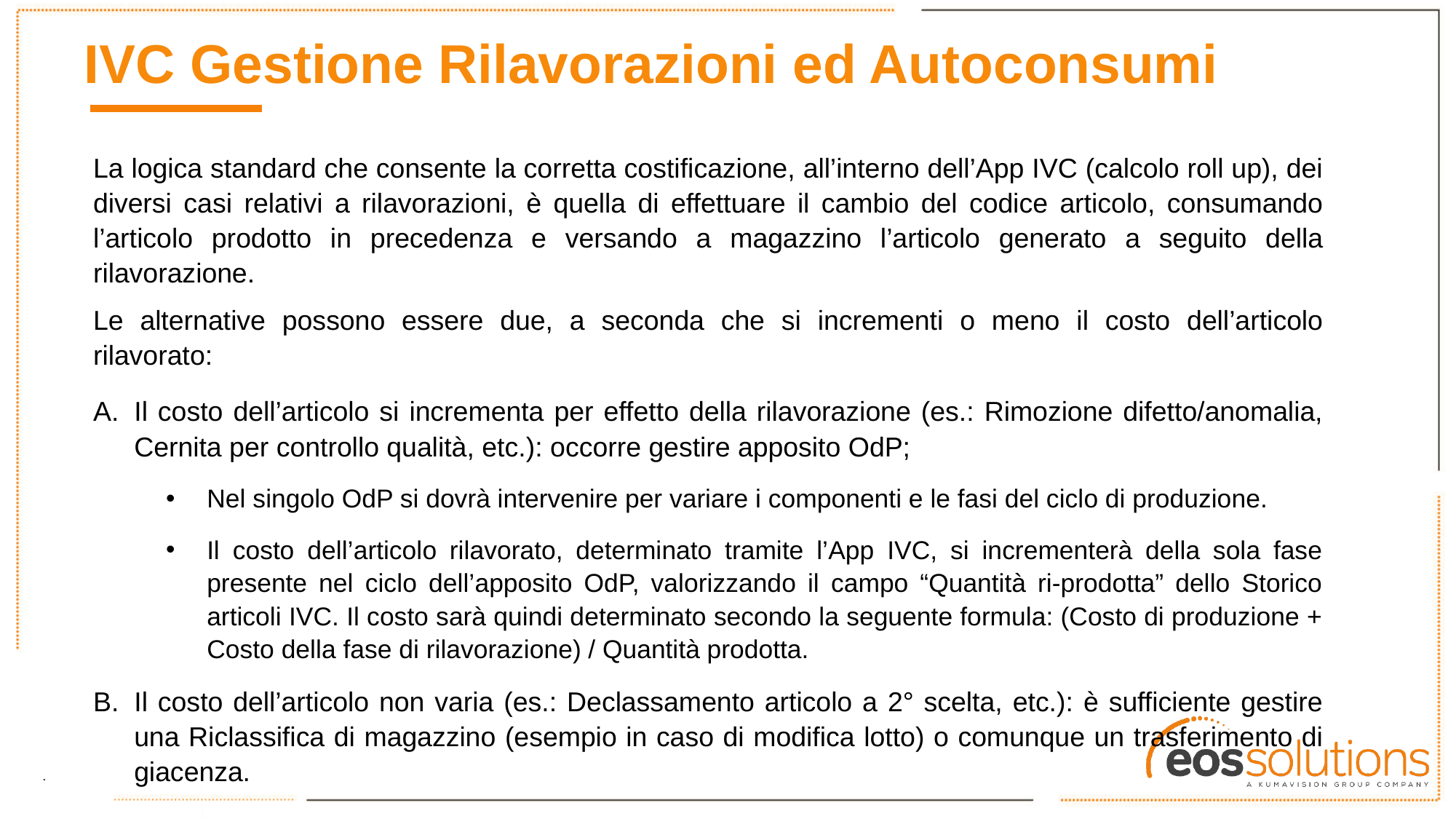

# IVC Gestione Rilavorazioni ed Autoconsumi
La logica standard che consente la corretta costificazione, all’interno dell’App IVC (calcolo roll up), dei diversi casi relativi a rilavorazioni, è quella di effettuare il cambio del codice articolo, consumando l’articolo prodotto in precedenza e versando a magazzino l’articolo generato a seguito della rilavorazione.
Le alternative possono essere due, a seconda che si incrementi o meno il costo dell’articolo rilavorato:
Il costo dell’articolo si incrementa per effetto della rilavorazione (es.: Rimozione difetto/anomalia, Cernita per controllo qualità, etc.): occorre gestire apposito OdP;
Nel singolo OdP si dovrà intervenire per variare i componenti e le fasi del ciclo di produzione.
Il costo dell’articolo rilavorato, determinato tramite l’App IVC, si incrementerà della sola fase presente nel ciclo dell’apposito OdP, valorizzando il campo “Quantità ri-prodotta” dello Storico articoli IVC. Il costo sarà quindi determinato secondo la seguente formula: (Costo di produzione + Costo della fase di rilavorazione) / Quantità prodotta.
Il costo dell’articolo non varia (es.: Declassamento articolo a 2° scelta, etc.): è sufficiente gestire una Riclassifica di magazzino (esempio in caso di modifica lotto) o comunque un trasferimento di giacenza.